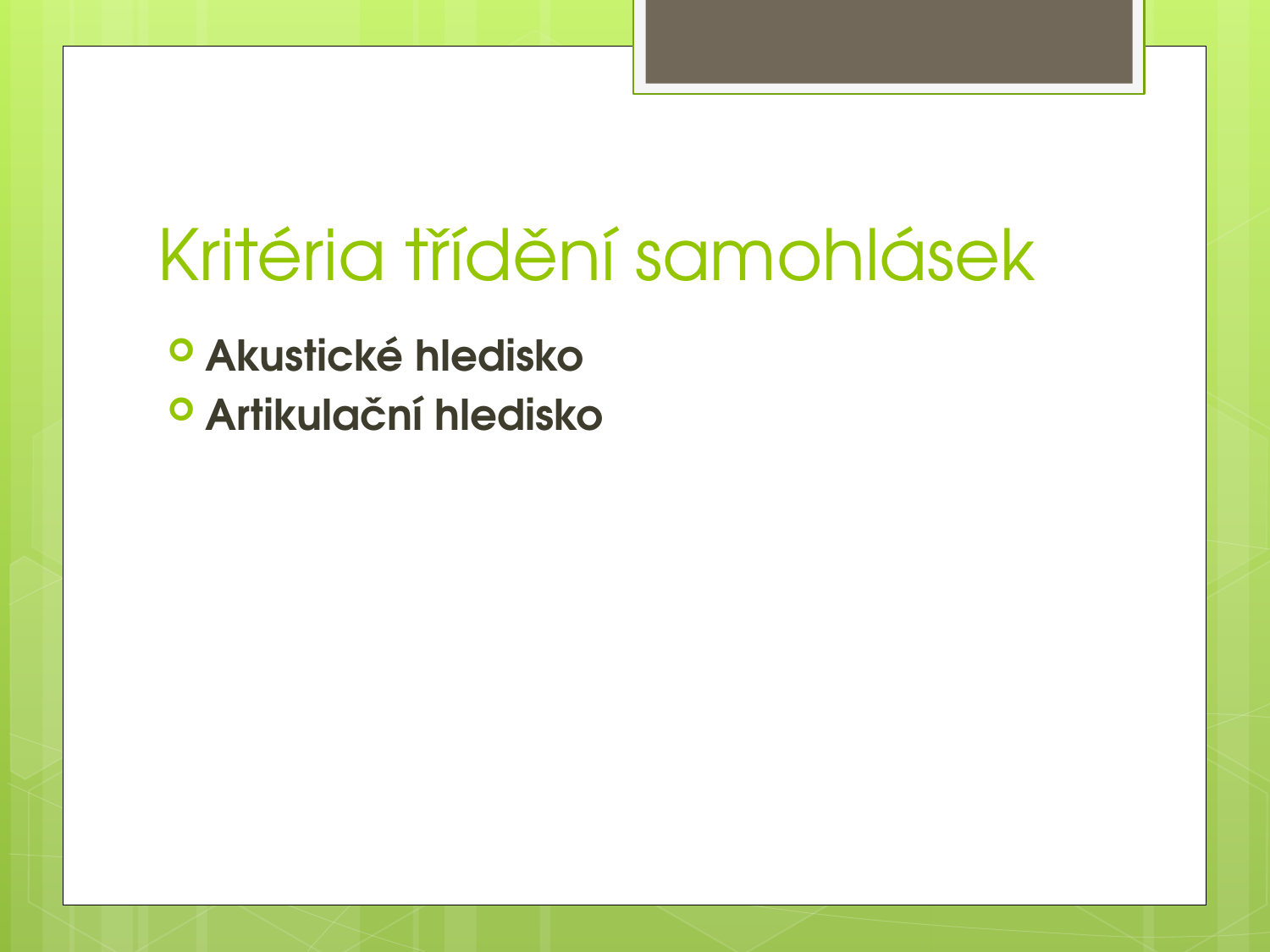

# Kritéria třídění samohlásek
Akustické hledisko
Artikulační hledisko